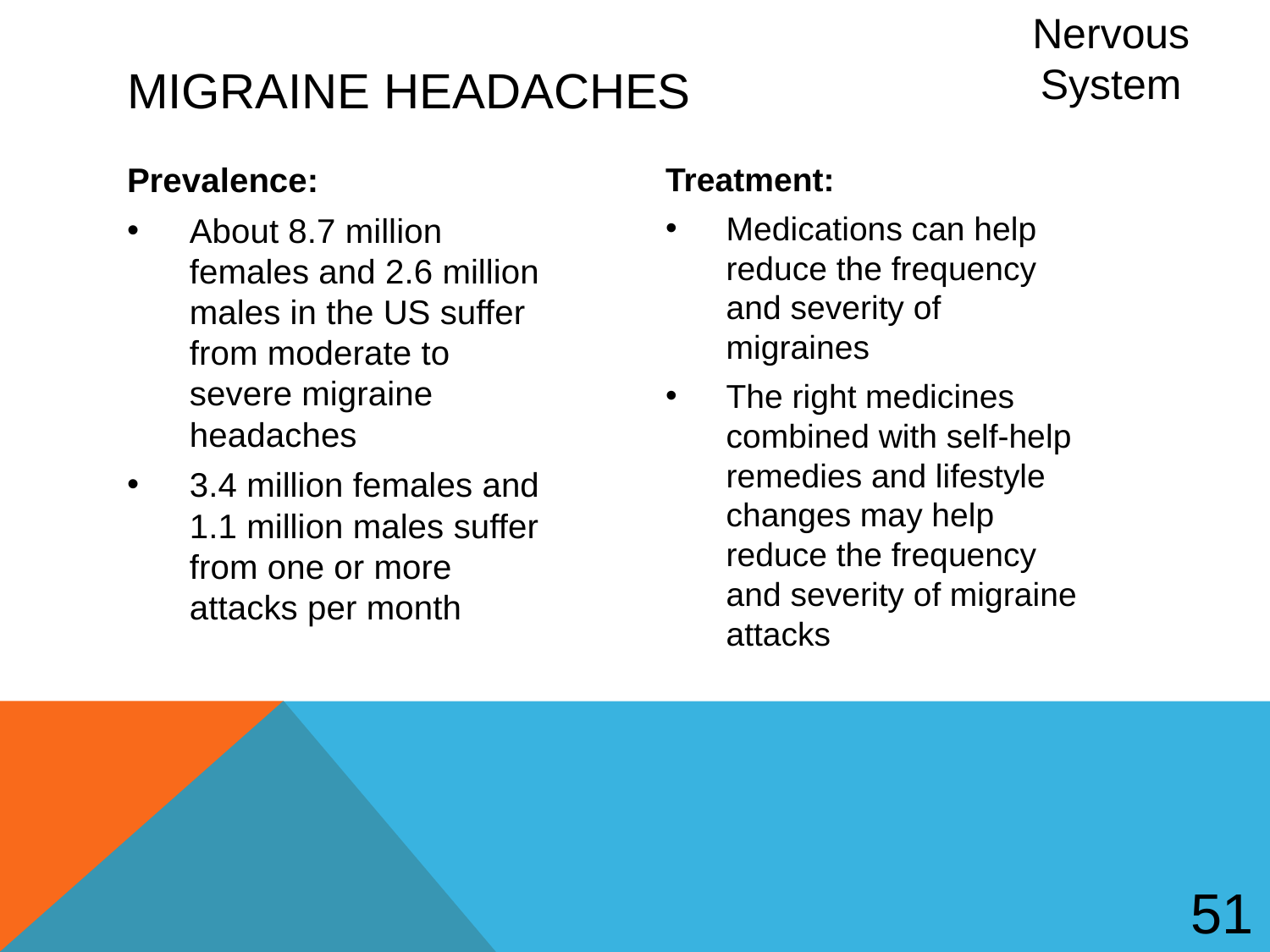

Nervous System
# Migraine Headaches
Prevalence:
About 8.7 million females and 2.6 million males in the US suffer from moderate to severe migraine headaches
3.4 million females and 1.1 million males suffer from one or more attacks per month
Treatment:
Medications can help reduce the frequency and severity of migraines
The right medicines combined with self-help remedies and lifestyle changes may help reduce the frequency and severity of migraine attacks
51